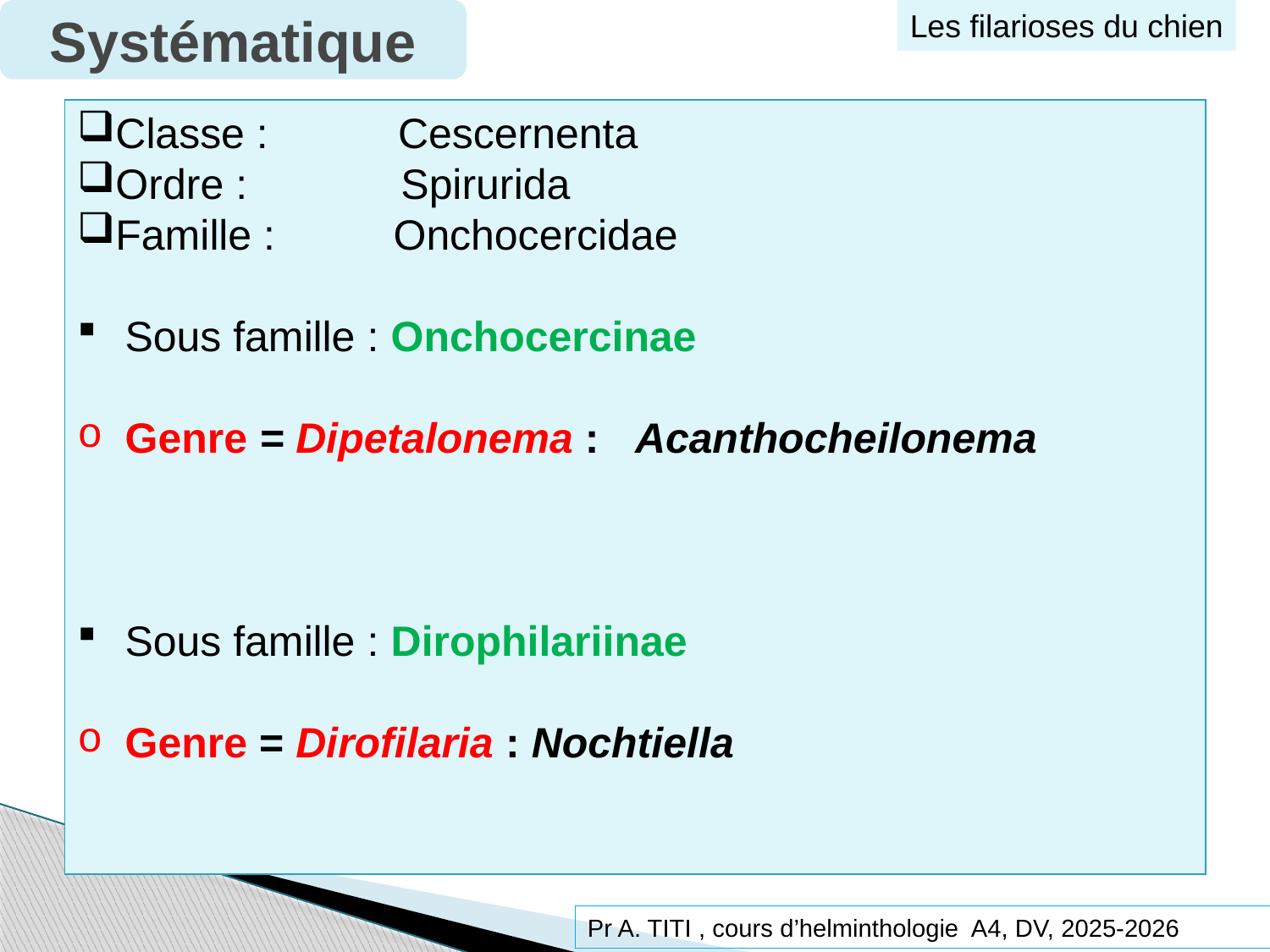

Systématique
Les filarioses du chien
Classe :           Cescernenta
Ordre :             Spirurida
Famille :          Onchocercidae

Sous famille : Onchocercinae

Genre = Dipetalonema :   Acanthocheilonema

Sous famille : Dirophilariinae

Genre = Dirofilaria : Nochtiella

Pr A. TITI , cours d’helminthologie  A4, DV, 2025-2026